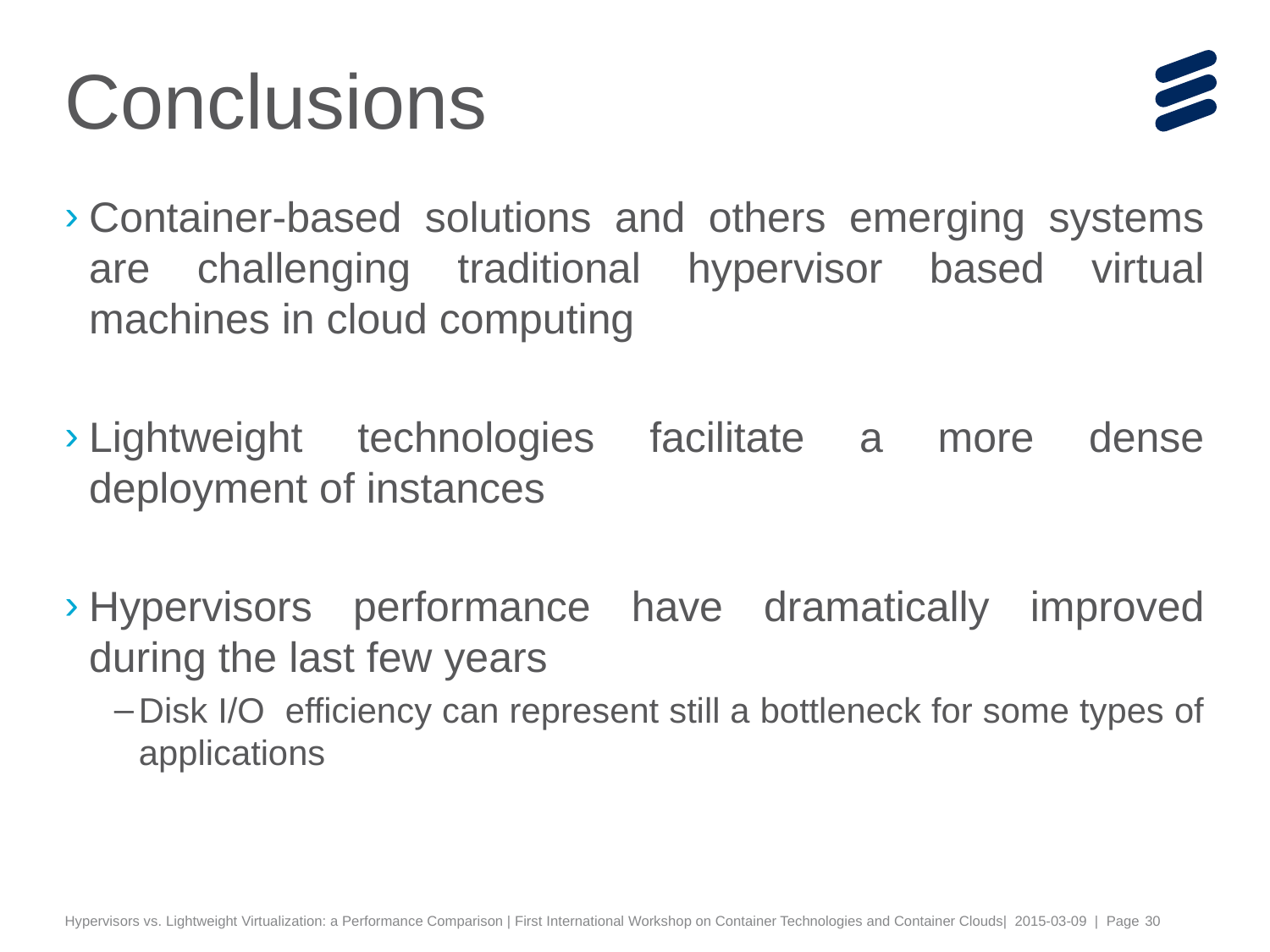

# Conclusions
Container-based solutions and others emerging systems are challenging traditional hypervisor based virtual machines in cloud computing

Lightweight technologies facilitate a more dense deployment of instances

Hypervisors performance have dramatically improved during the last few years
Disk I/O  efficiency can represent still a bottleneck for some types of applications